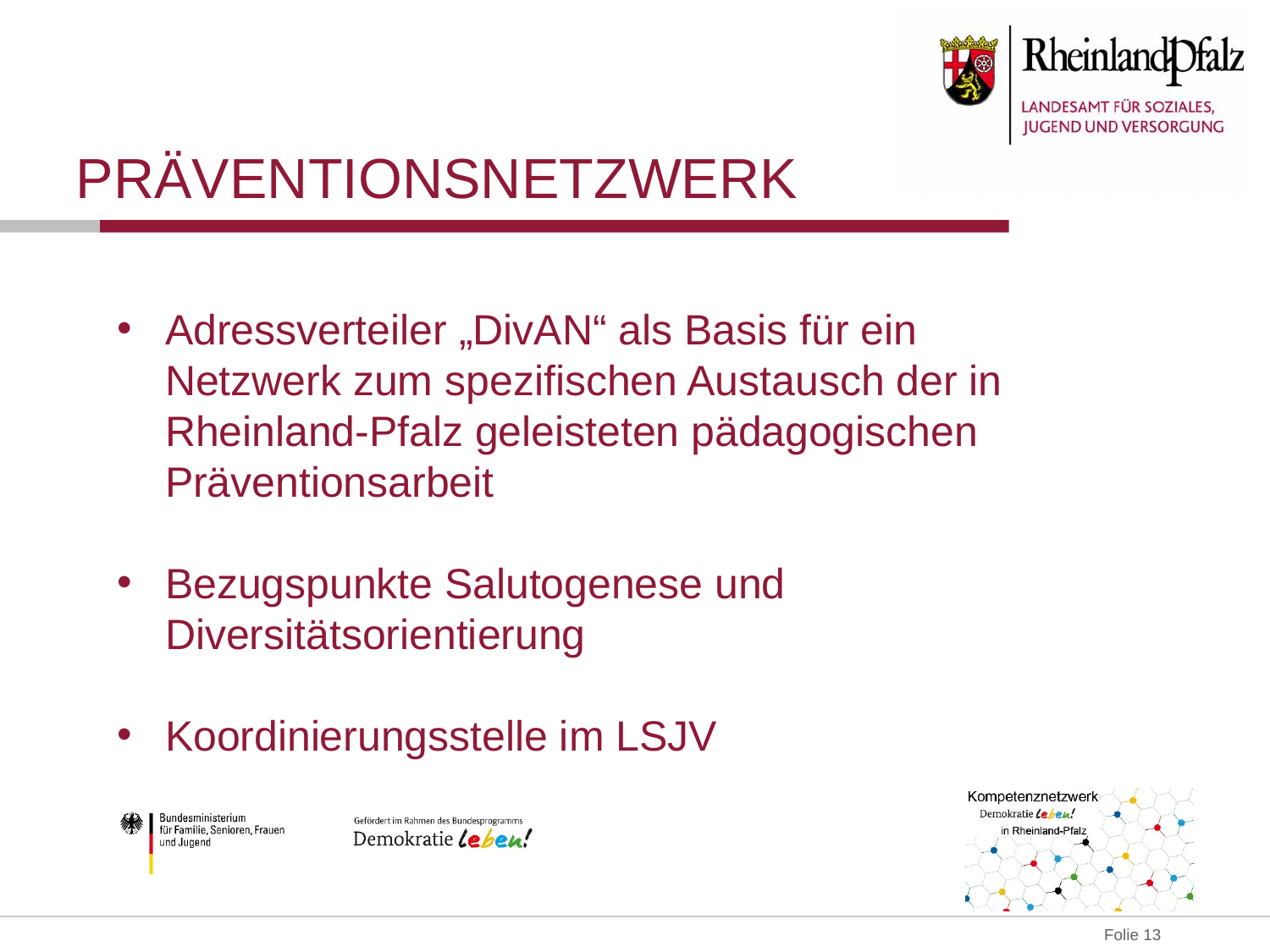

Präventionsnetzwerk

Adressverteiler „DivAN“ als Basis für ein Netzwerk zum spezifischen Austausch der in Rheinland-Pfalz geleisteten pädagogischen Präventionsarbeit

Bezugspunkte Salutogenese und Diversitätsorientierung

Koordinierungsstelle im LSJV